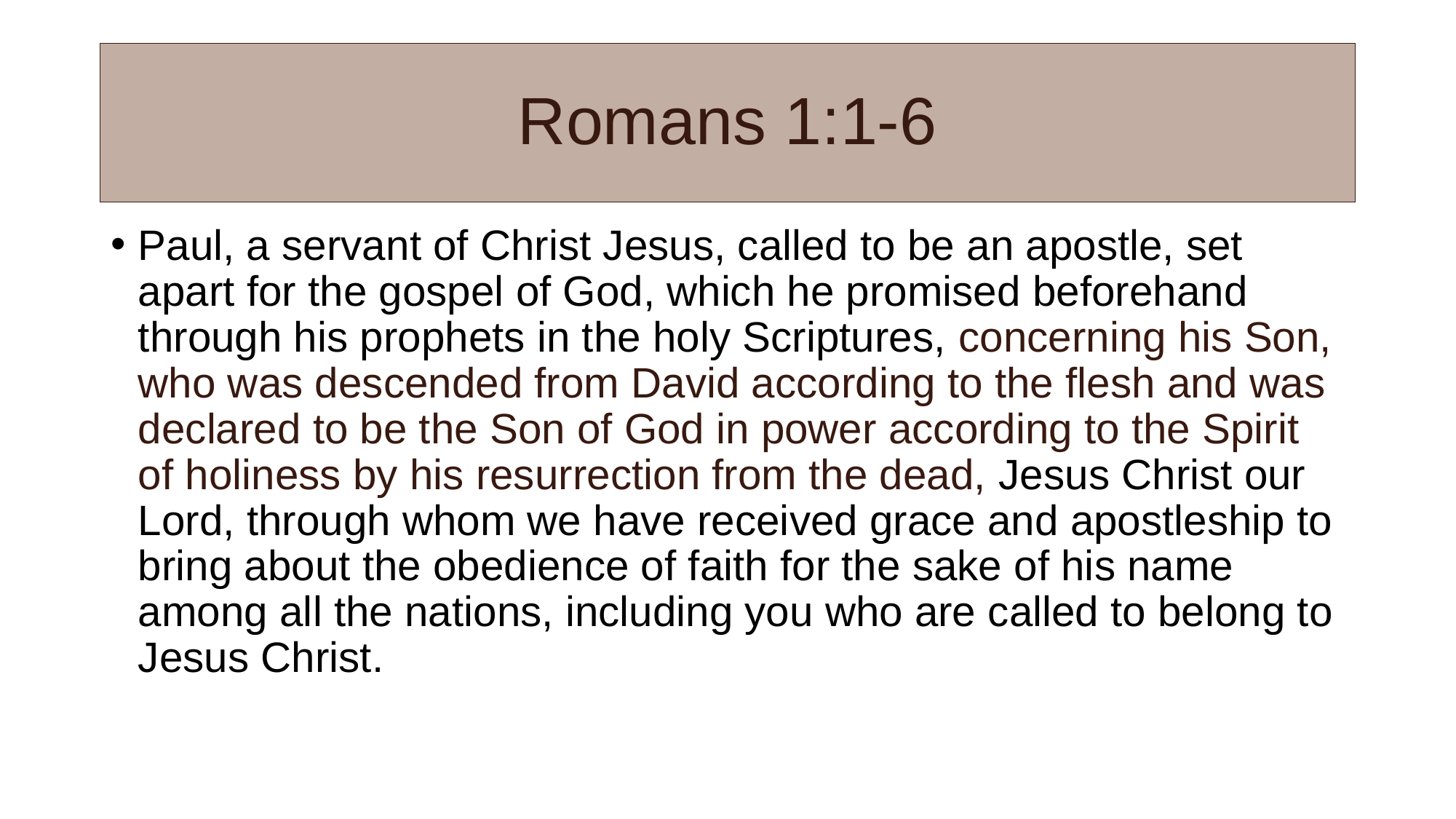

# Romans 1:1-6
Paul, a servant of Christ Jesus, called to be an apostle, set apart for the gospel of God, which he promised beforehand through his prophets in the holy Scriptures, concerning his Son, who was descended from David according to the flesh and was declared to be the Son of God in power according to the Spirit of holiness by his resurrection from the dead, Jesus Christ our Lord, through whom we have received grace and apostleship to bring about the obedience of faith for the sake of his name among all the nations, including you who are called to belong to Jesus Christ.